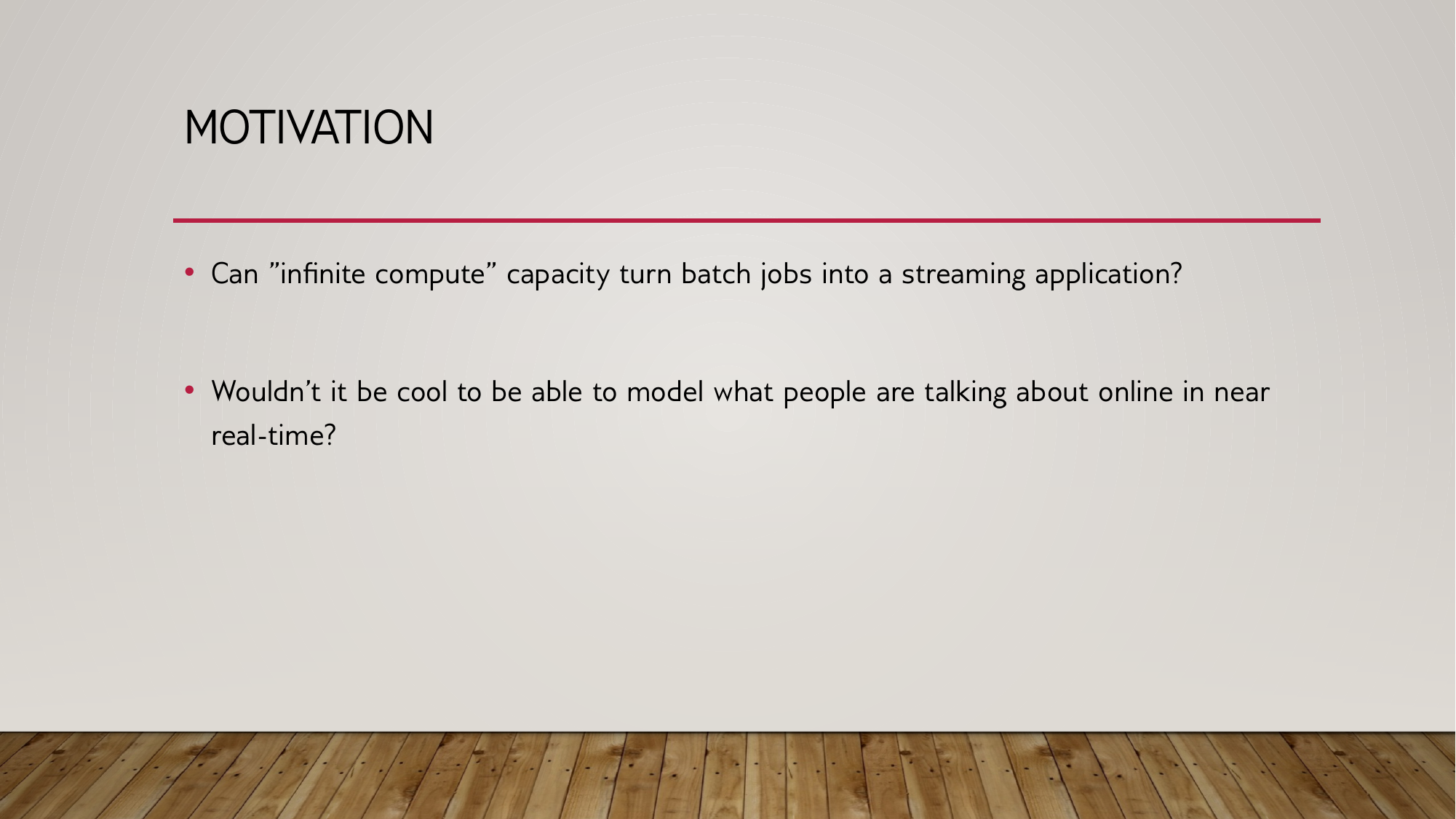

# MOtivation
Can ”infinite compute” capacity turn batch jobs into a streaming application?

Wouldn’t it be cool to be able to model what people are talking about online in near real-time?